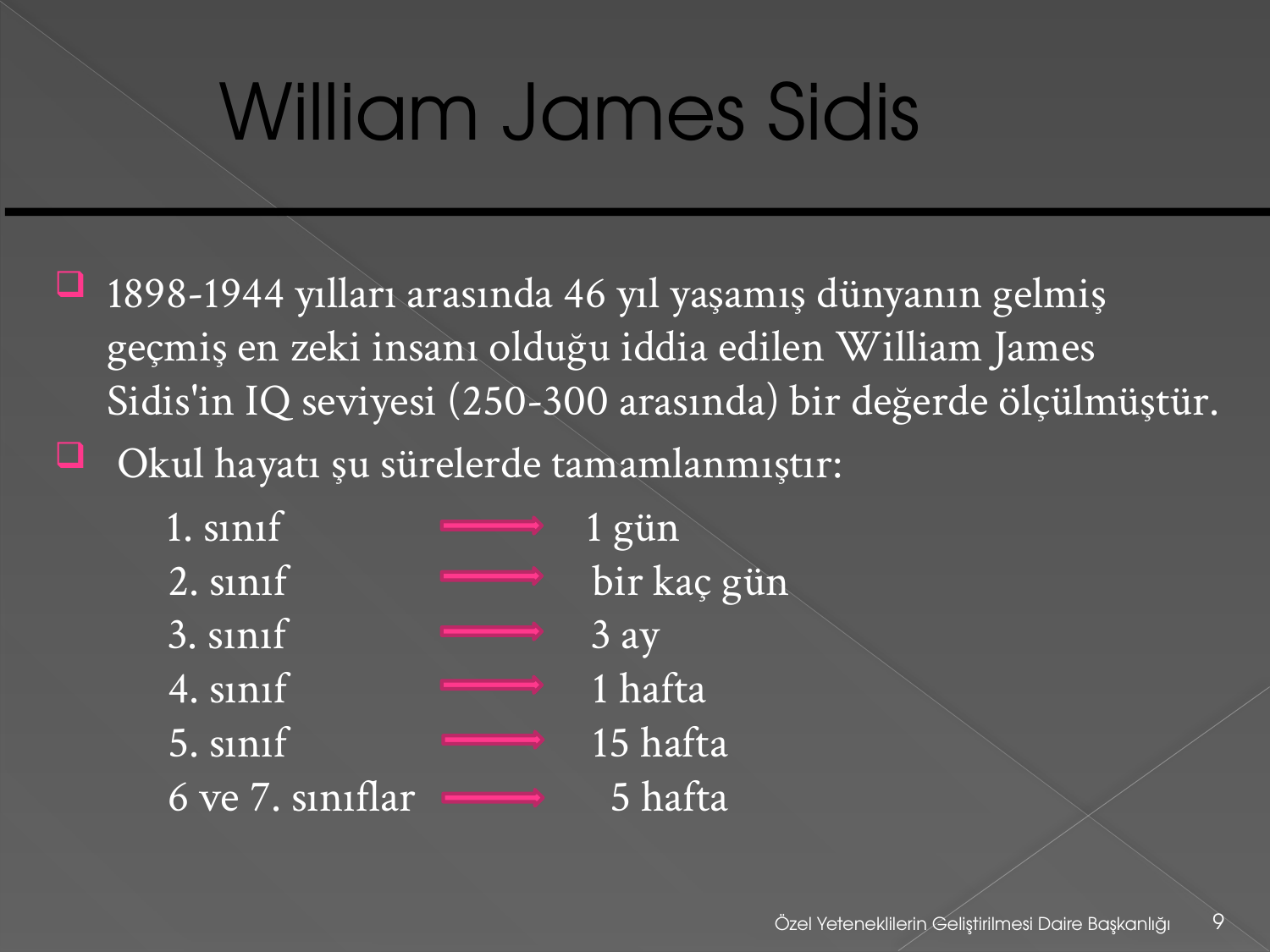

# William James Sidis

1898-1944 yılları arasında 46 yıl yaşamış dünyanın gelmiş geçmiş en zeki insanı olduğu iddia edilen William James Sidis'in IQ seviyesi (250-300 arasında) bir değerde ölçülmüştür.
 Okul hayatı şu sürelerde tamamlanmıştır:
           1. sınıf                              1 gün
      2. sınıf                              bir kaç gün
      3. sınıf                              3 ay
      4. sınıf                              1 hafta
      5. sınıf                              15 hafta
      6 ve 7. sınıflar                   5 hafta

Özel Yeteneklilerin Geliştirilmesi Daire Başkanlığı
9